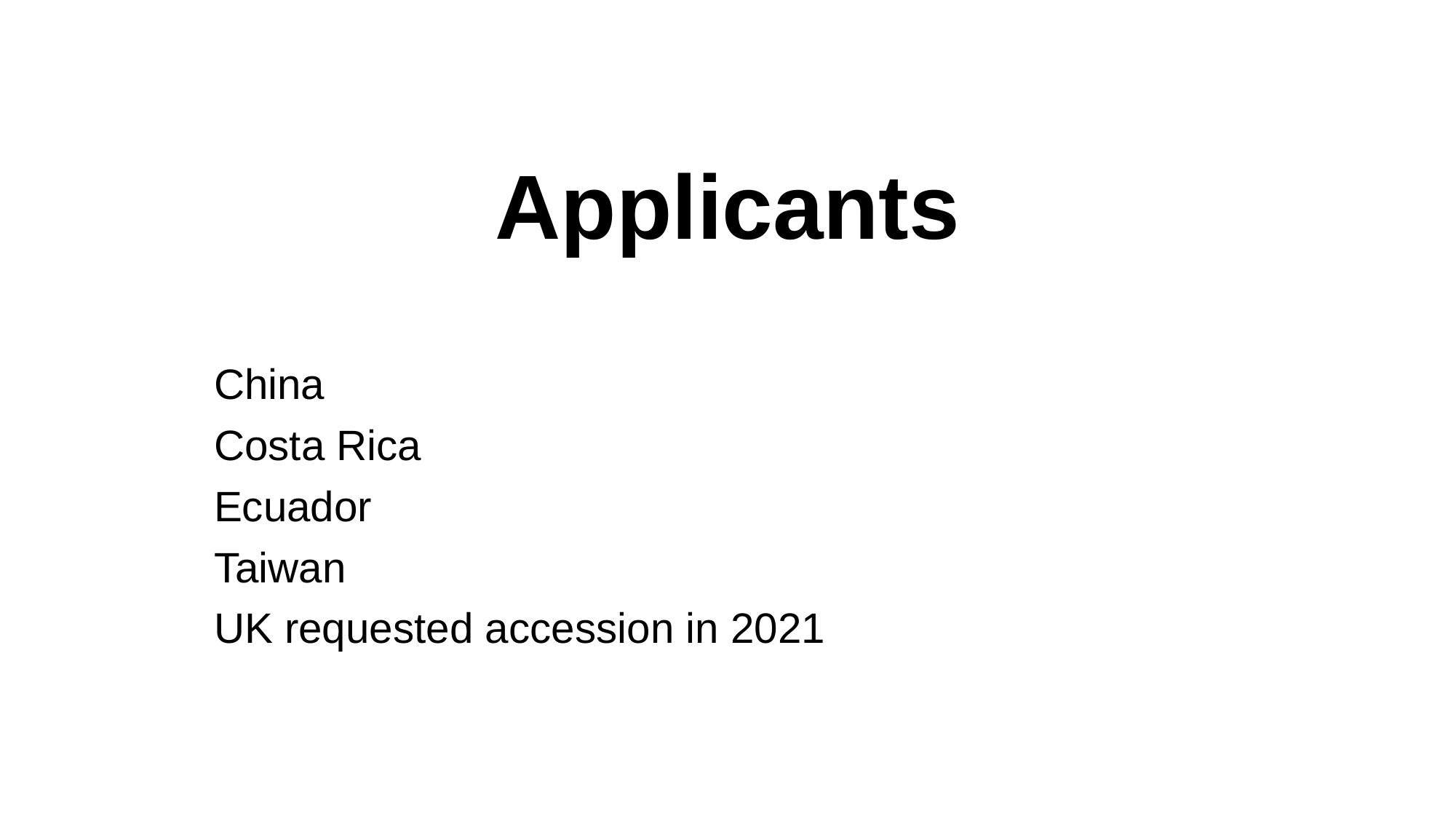

# Applicants
China
Costa Rica
Ecuador
Taiwan
UK requested accession in 2021